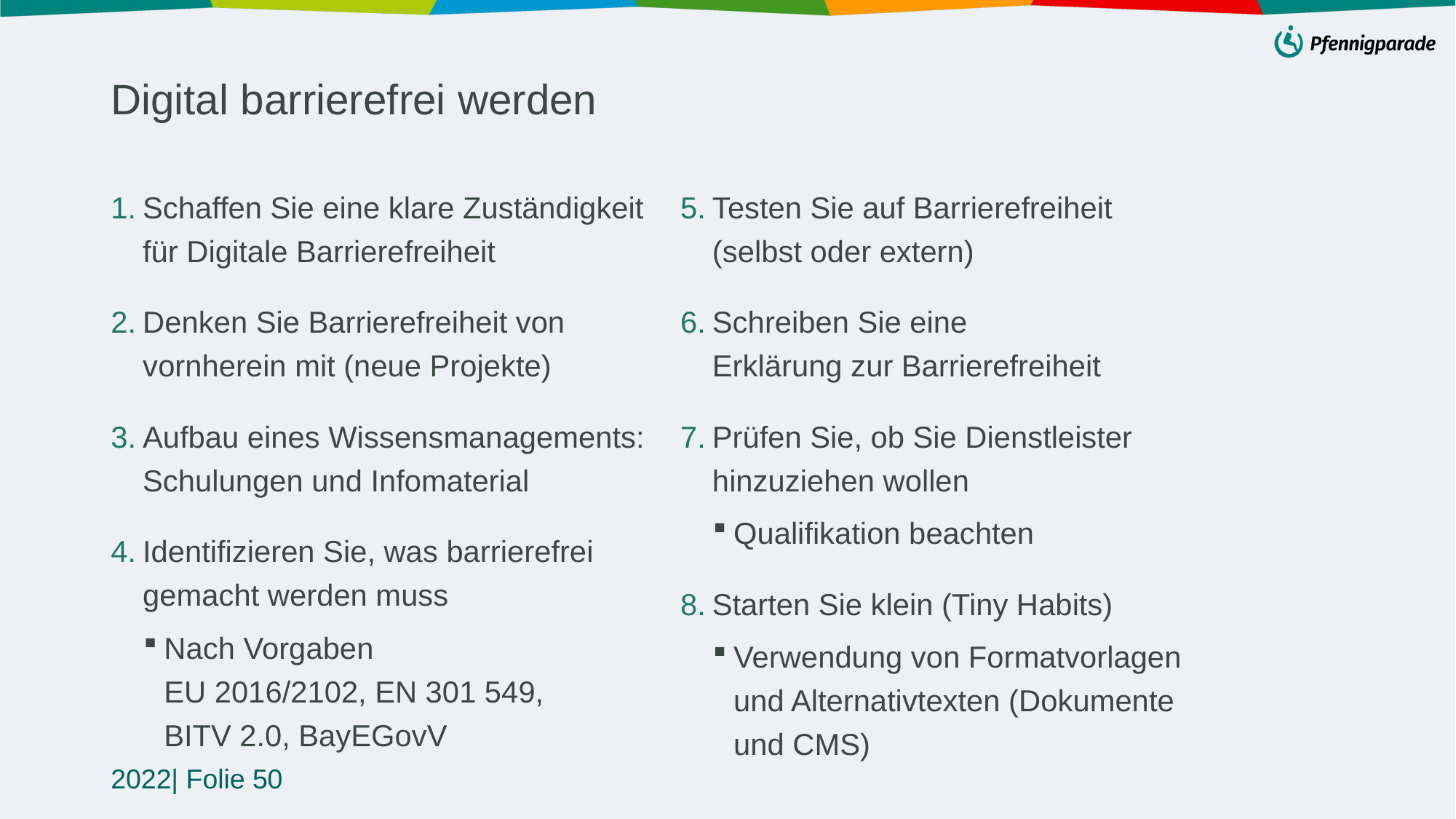

# Digital barrierefrei werden
Schaffen Sie eine klare Zuständigkeit
für Digitale Barrierefreiheit
Denken Sie Barrierefreiheit von vornherein mit (neue Projekte)
Aufbau eines Wissensmanagements: Schulungen und Infomaterial
Identifizieren Sie, was barrierefrei
gemacht werden muss
Nach Vorgaben
EU 2016/2102, EN 301 549,
BITV 2.0, BayEGovV
Testen Sie auf Barrierefreiheit
(selbst oder extern)
Schreiben Sie eine
Erklärung zur Barrierefreiheit
Prüfen Sie, ob Sie Dienstleister
hinzuziehen wollen
Qualifikation beachten
Starten Sie klein (Tiny Habits)
Verwendung von Formatvorlagen und Alternativtexten (Dokumente und CMS)